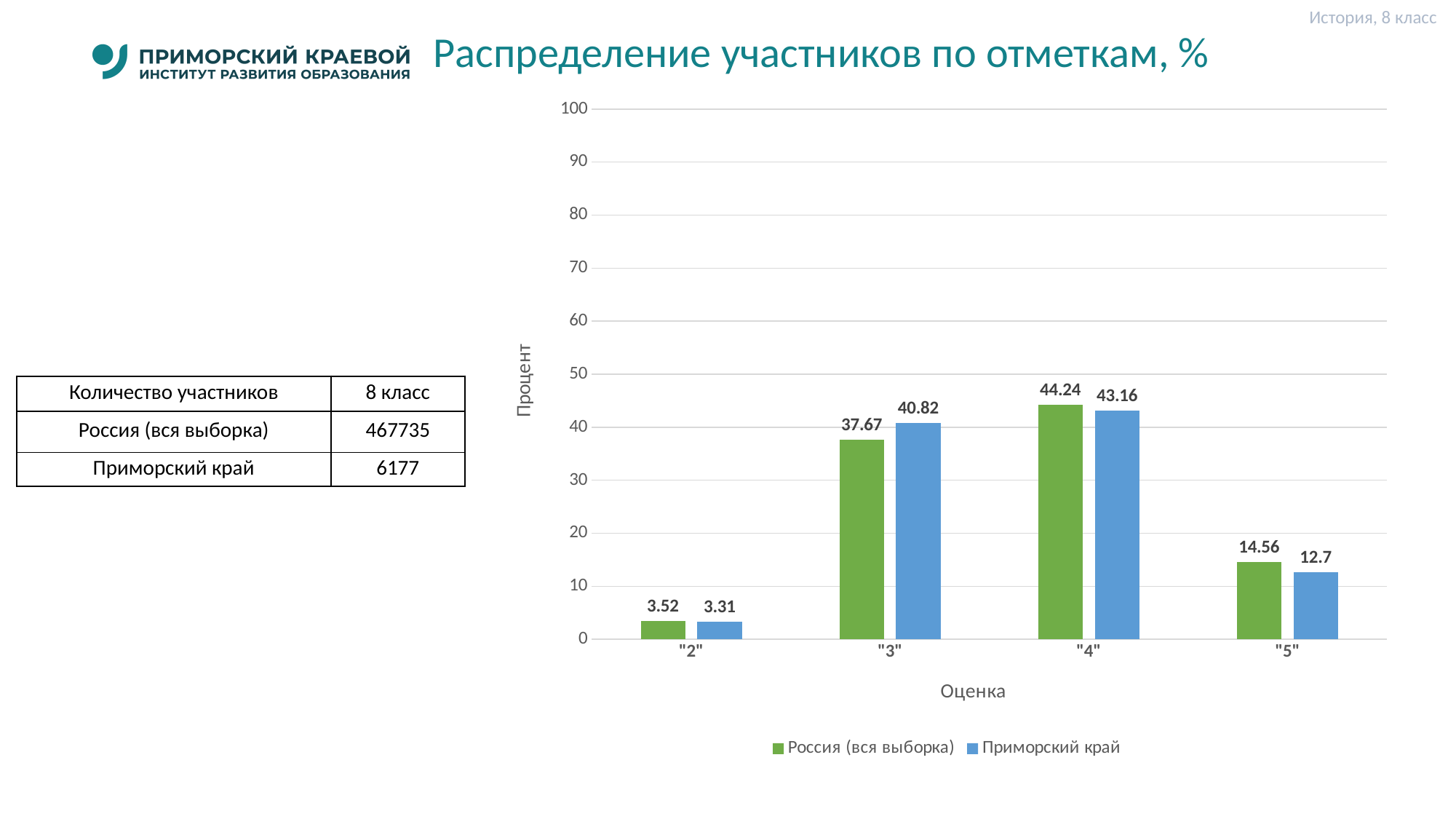

История, 8 класс
# Распределение участников по отметкам, %

### Chart

| Category | Россия (вся выборка) | Приморский край |
|---|---|---|
| "2" | 3.52 | 3.31 |
| "3" | 37.67 | 40.82 |
| "4" | 44.24 | 43.16 |
| "5" | 14.56 | 12.7 |
| Количество участников | 8 класс |
| --- | --- |
| Россия (вся выборка) | 467735 |
| Приморский край | 6177 |